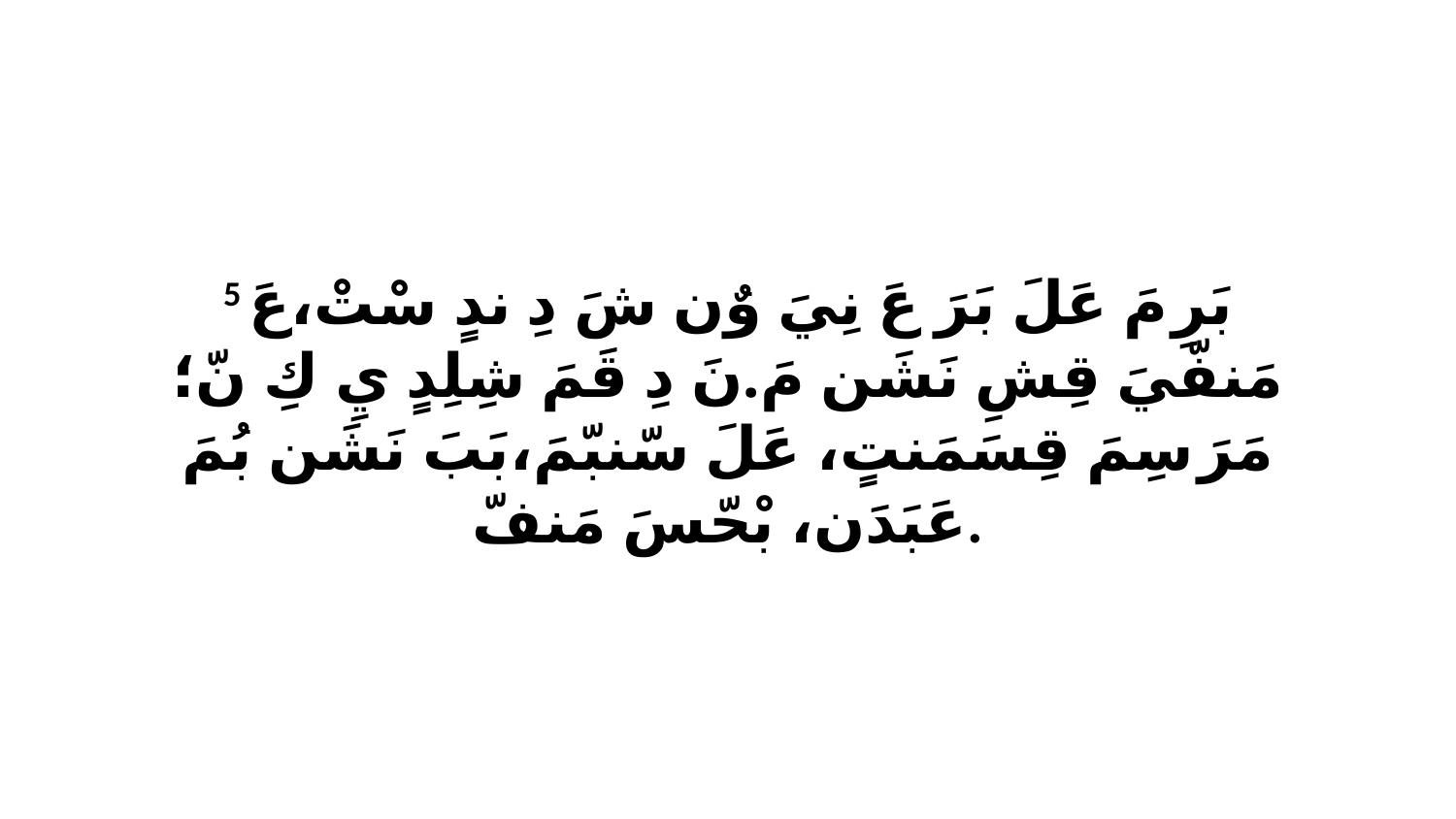

5 بَرِ مَ عَلَ بَرَ عَ نِيَ وٌن شَ دِ ندٍ سْتْ،عَ مَنفّيَ قِشِ نَشَن مَ.نَ دِ قَمَ شِلِدٍ يِ كِ نّ؛مَرَ سِمَ قِسَمَنتٍ، عَلَ سّنبّمَ،بَبَ نَشَن بُمَ عَبَدَن، بْحّسَ مَنفّ.